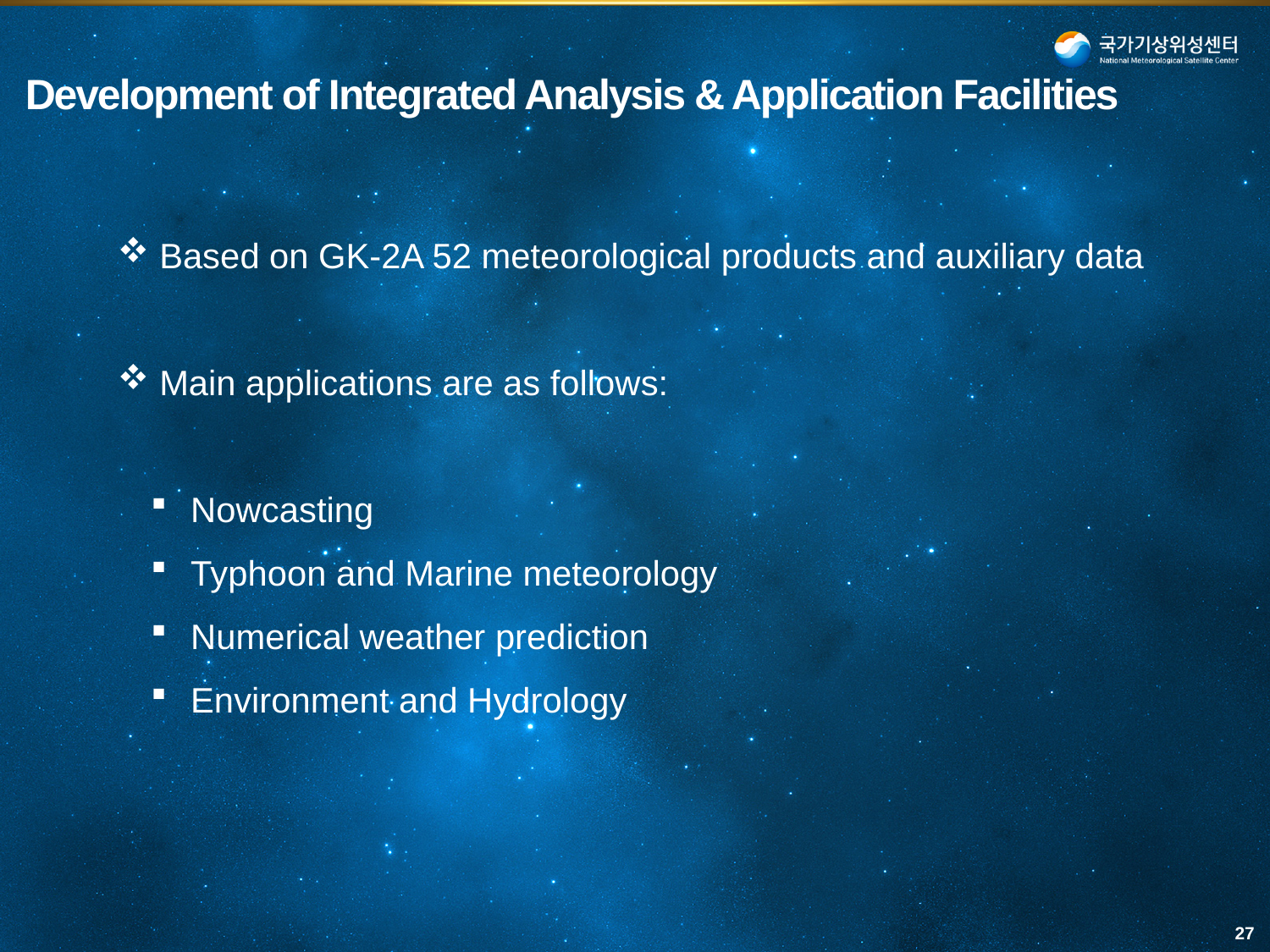

Development of Integrated Analysis & Application Facilities
 Based on GK-2A 52 meteorological products and auxiliary data

 Main applications are as follows:

 Nowcasting
 Typhoon and Marine meteorology
 Numerical weather prediction
 Environment and Hydrology
27